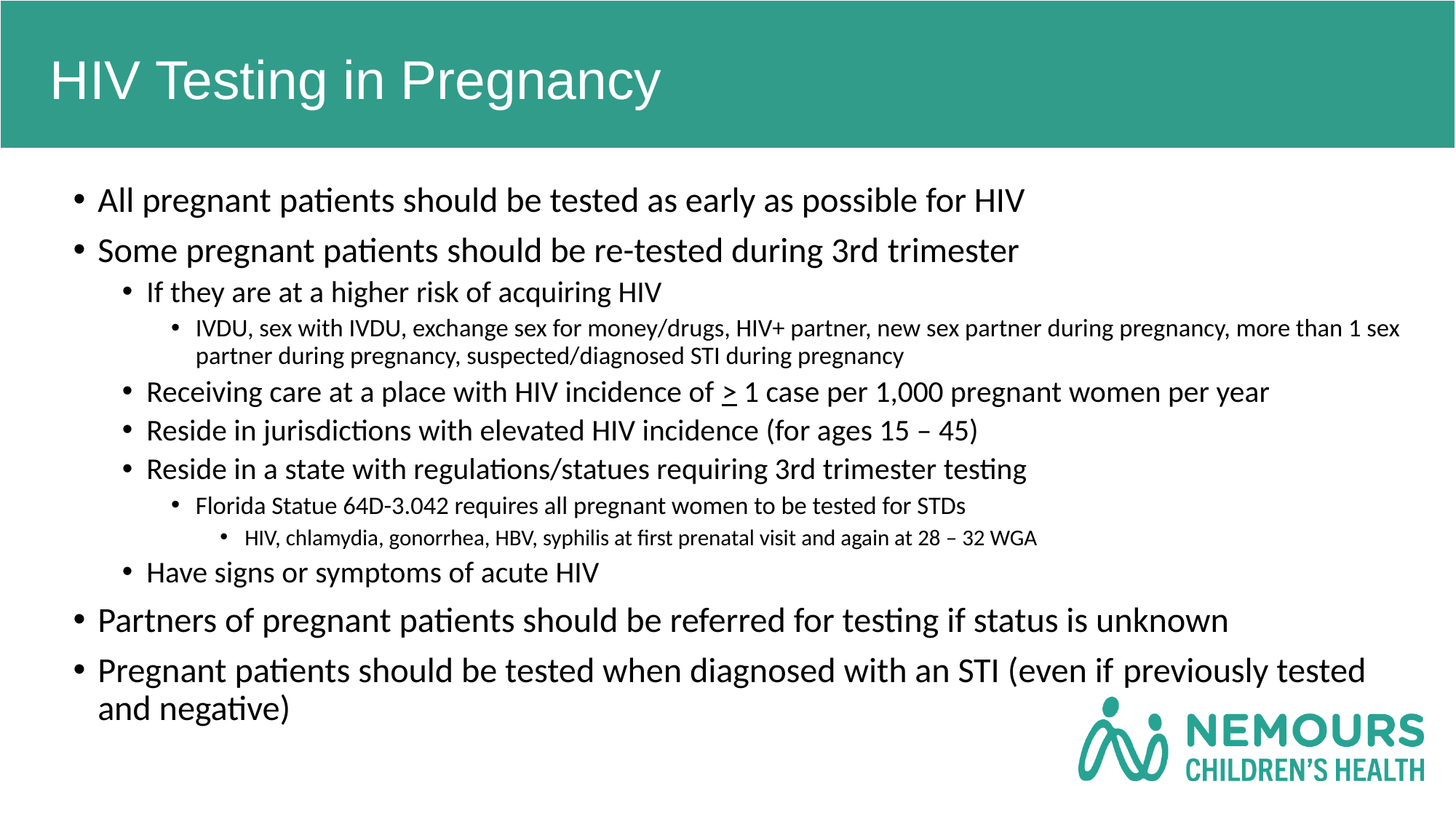

# HIV Testing in Pregnancy
All pregnant patients should be tested as early as possible for HIV​
Some pregnant patients should be re-tested during 3rd trimester​
If they are at a higher risk of acquiring HIV ​
IVDU, sex with IVDU, exchange sex for money/drugs, HIV+ partner, new sex partner during pregnancy, more than 1 sex partner during pregnancy, suspected/diagnosed STI during pregnancy​
Receiving care at a place with HIV incidence of > 1 case per 1,000 pregnant women per year​
Reside in jurisdictions with elevated HIV incidence (for ages 15 – 45)​
Reside in a state with regulations/statues requiring 3rd trimester testing​
Florida Statue 64D-3.042 requires all pregnant women to be tested for STDs ​
HIV, chlamydia, gonorrhea, HBV, syphilis at first prenatal visit and again at 28 – 32 WGA
Have signs or symptoms of acute HIV​
Partners of pregnant patients should be referred for testing if status is unknown​
Pregnant patients should be tested when diagnosed with an STI (even if previously tested and negative)​